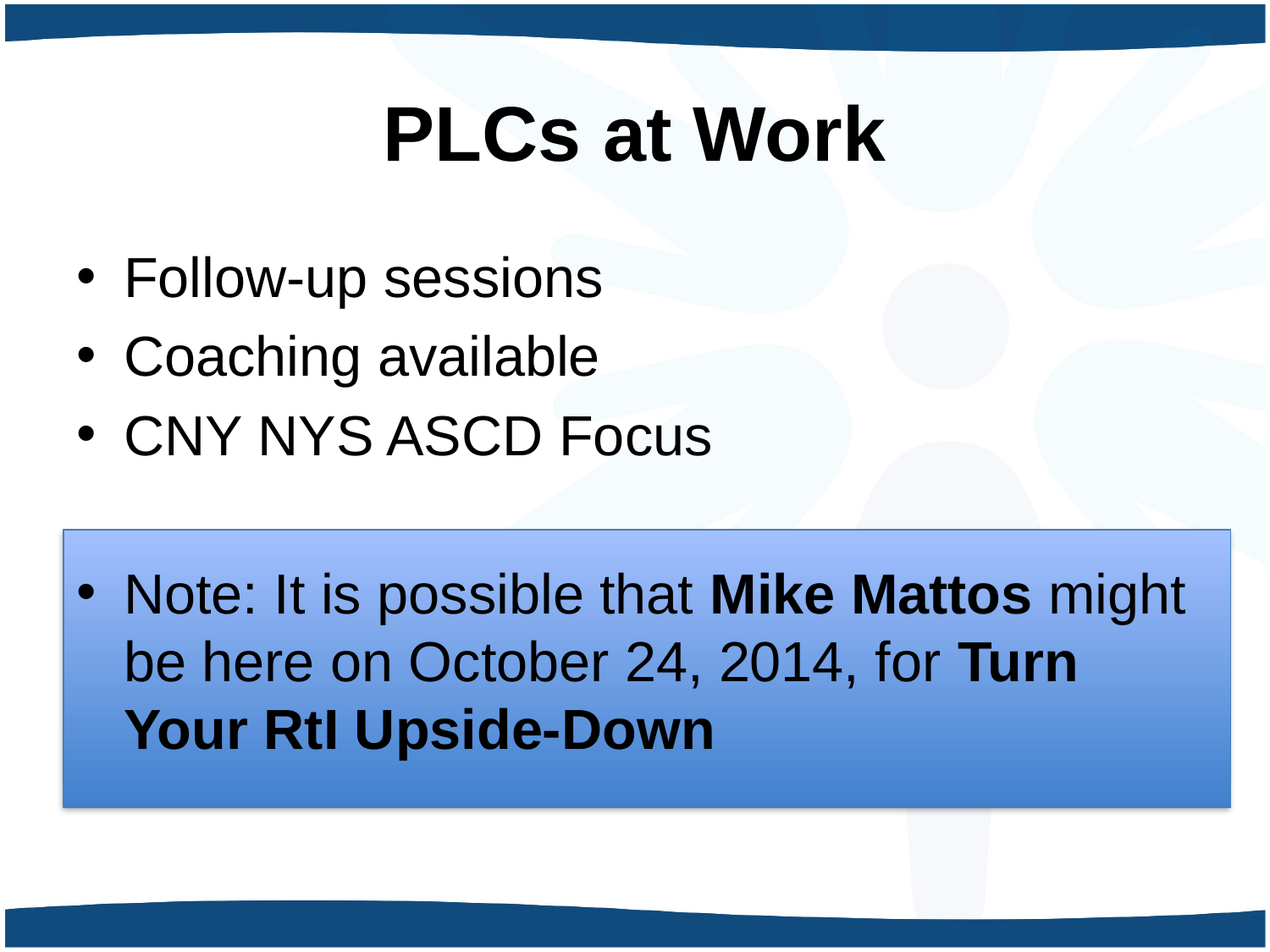

# PLCs at Work
Follow-up sessions
Coaching available
CNY NYS ASCD Focus

Note: It is possible that Mike Mattos might be here on October 24, 2014, for Turn Your RtI Upside-Down